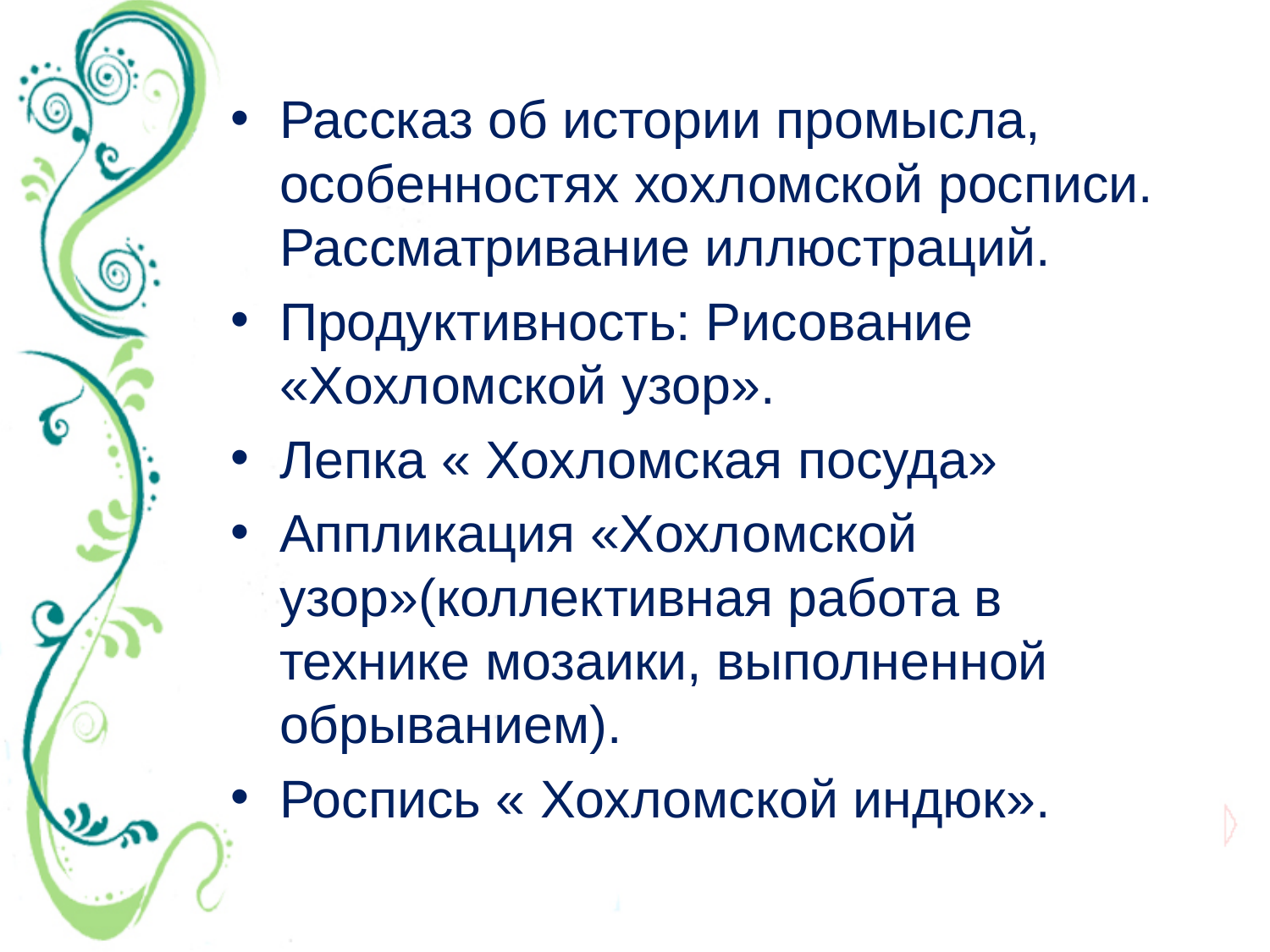

Рассказ об истории промысла, особенностях хохломской росписи. Рассматривание иллюстраций.
Продуктивность: Рисование «Хохломской узор».
Лепка « Хохломская посуда»
Аппликация «Хохломской узор»(коллективная работа в технике мозаики, выполненной обрыванием).
Роспись « Хохломской индюк».